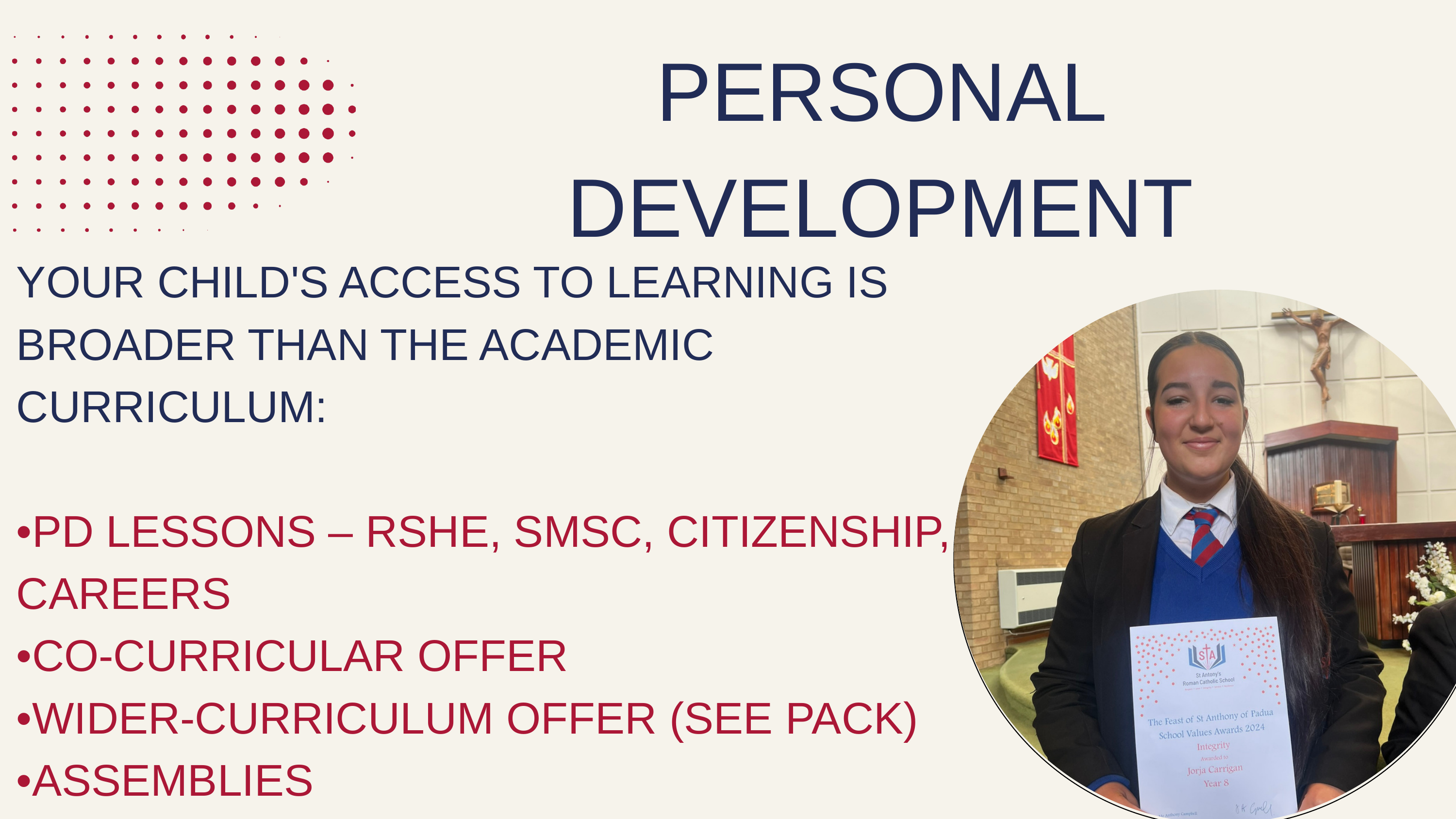

PERSONAL DEVELOPMENT

YOUR CHILD'S ACCESS TO LEARNING IS BROADER THAN THE ACADEMIC CURRICULUM:

•PD LESSONS – RSHE, SMSC, CITIZENSHIP, CAREERS
•CO-CURRICULAR OFFER
•WIDER-CURRICULUM OFFER (SEE PACK)
•ASSEMBLIES
•ME AND YOU WITH FORM TUTORS